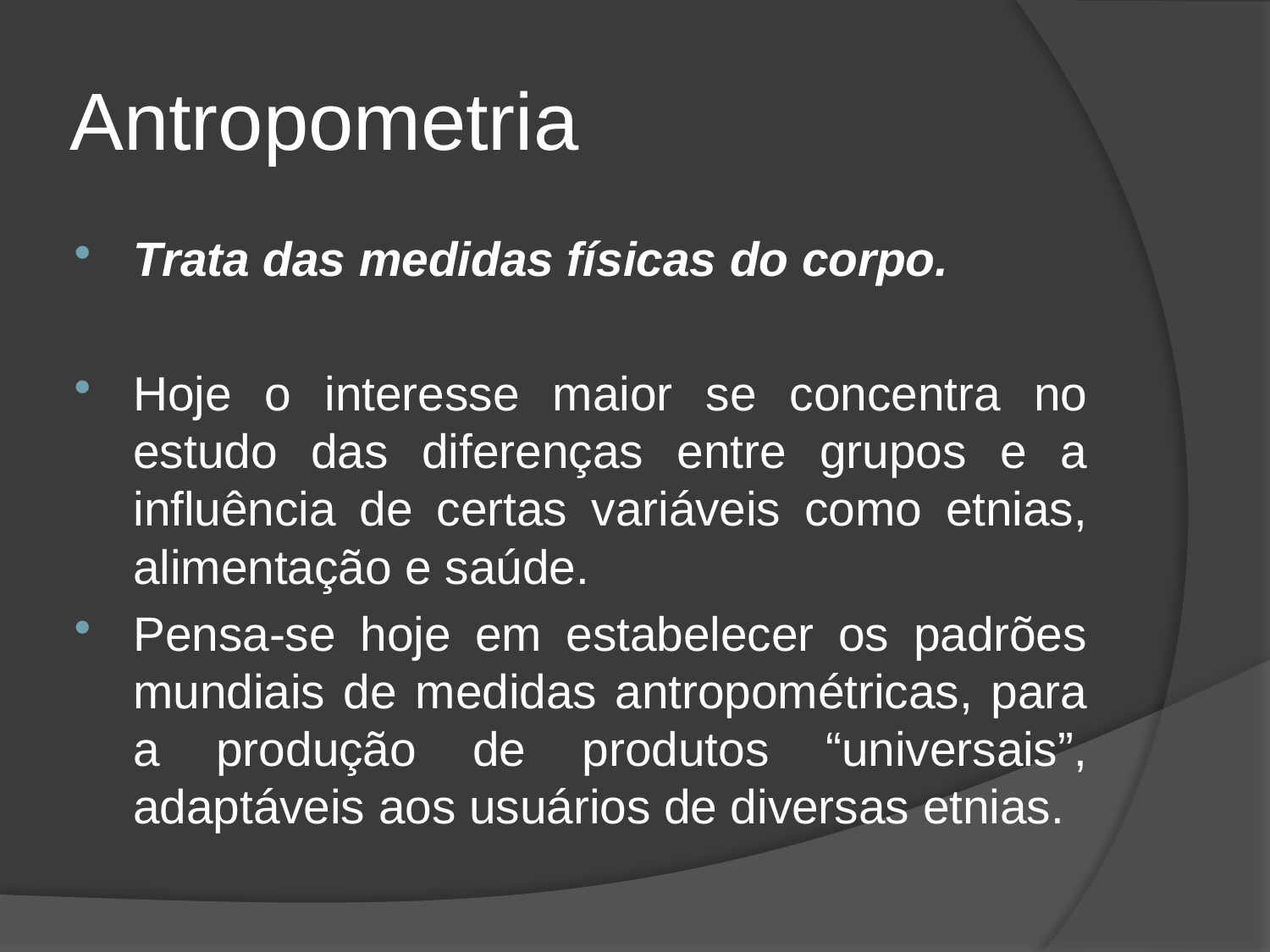

# Antropometria
Trata das medidas físicas do corpo.

Hoje o interesse maior se concentra no estudo das diferenças entre grupos e a influência de certas variáveis como etnias, alimentação e saúde.
Pensa-se hoje em estabelecer os padrões mundiais de medidas antropométricas, para a produção de produtos “universais”, adaptáveis aos usuários de diversas etnias.